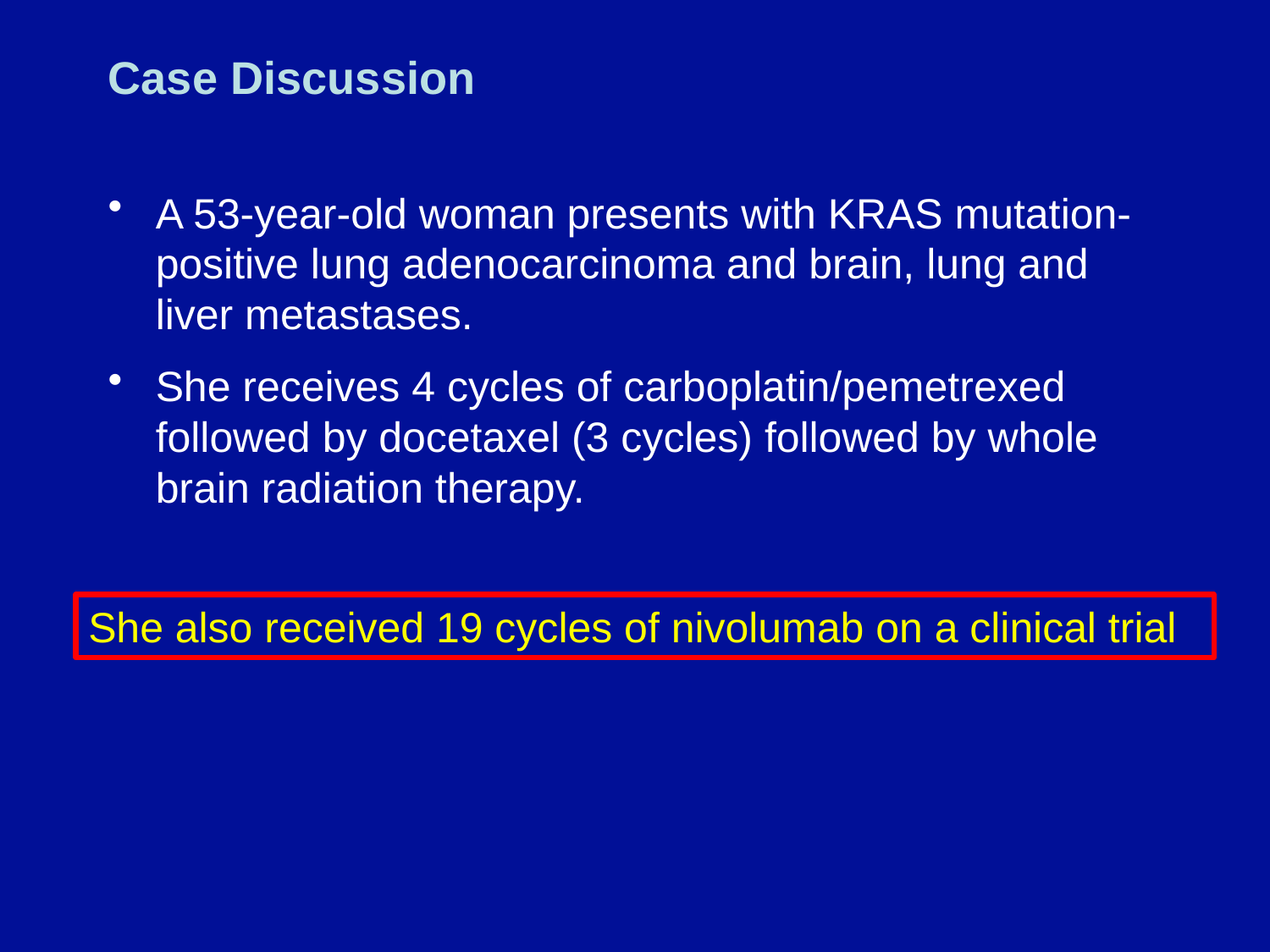

# Case Discussion
A 53-year-old woman presents with KRAS mutation-positive lung adenocarcinoma and brain, lung and liver metastases.
She receives 4 cycles of carboplatin/pemetrexed followed by docetaxel (3 cycles) followed by whole brain radiation therapy.
She also received 19 cycles of nivolumab on a clinical trial